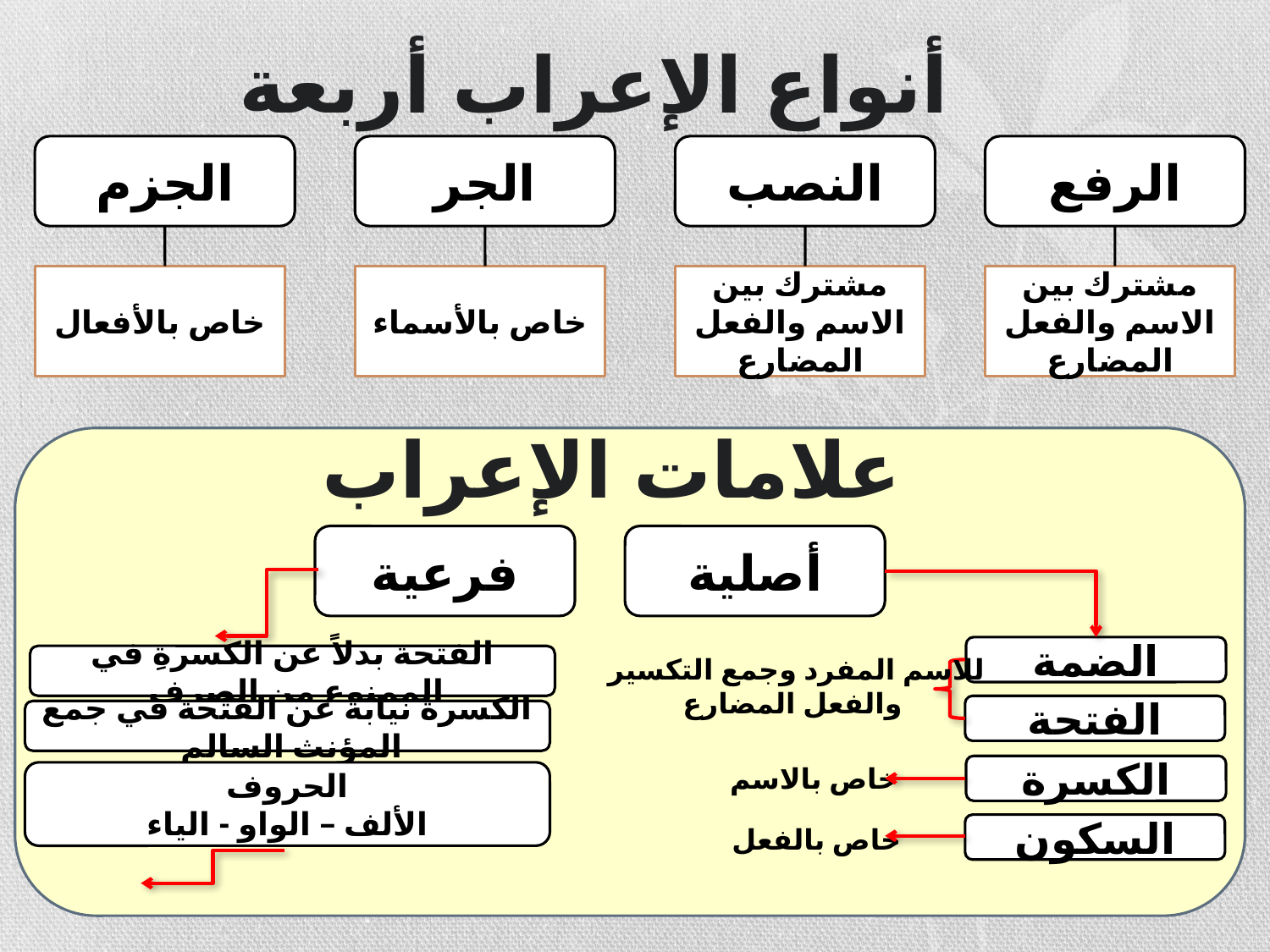

أنواع الإعراب أربعة
الجزم
الجر
النصب
الرفع

خاص بالأفعال
خاص بالأسماء
مشترك بين الاسم والفعل المضارع
مشترك بين الاسم والفعل المضارع

علامات الإعراب
فرعية
أصلية
الضمة
الفتحة بدلاً عن الكسرةِ في الممنوعِ من الصرف
للاسم المفرد وجمع التكسير
والفعل المضارع

الفتحة
الكسرة نيابة عن الفتحة في جمع المؤنث السالم
خاص بالاسم
الكسرة
الحروف
الألف – الواو - الياء
السكون
خاص بالفعل